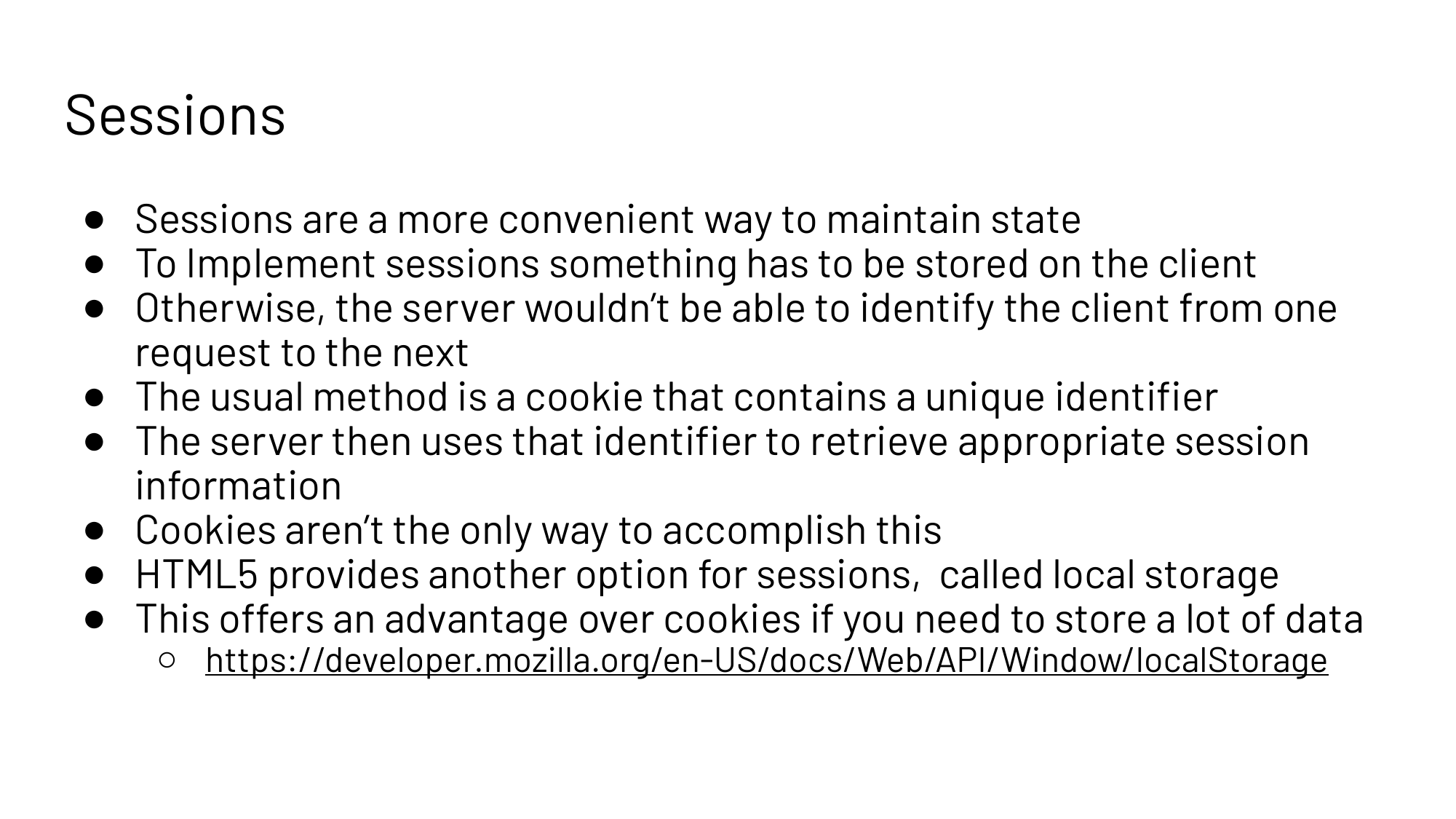

# Sessions
Sessions are a more convenient way to maintain state
To Implement sessions something has to be stored on the client
Otherwise, the server wouldn’t be able to identify the client from one request to the next
The usual method is a cookie that contains a unique identifier
The server then uses that identifier to retrieve appropriate session information
Cookies aren’t the only way to accomplish this
HTML5 provides another option for sessions,  called local storage
This offers an advantage over cookies if you need to store a lot of data
https://developer.mozilla.org/en-US/docs/Web/API/Window/localStorage